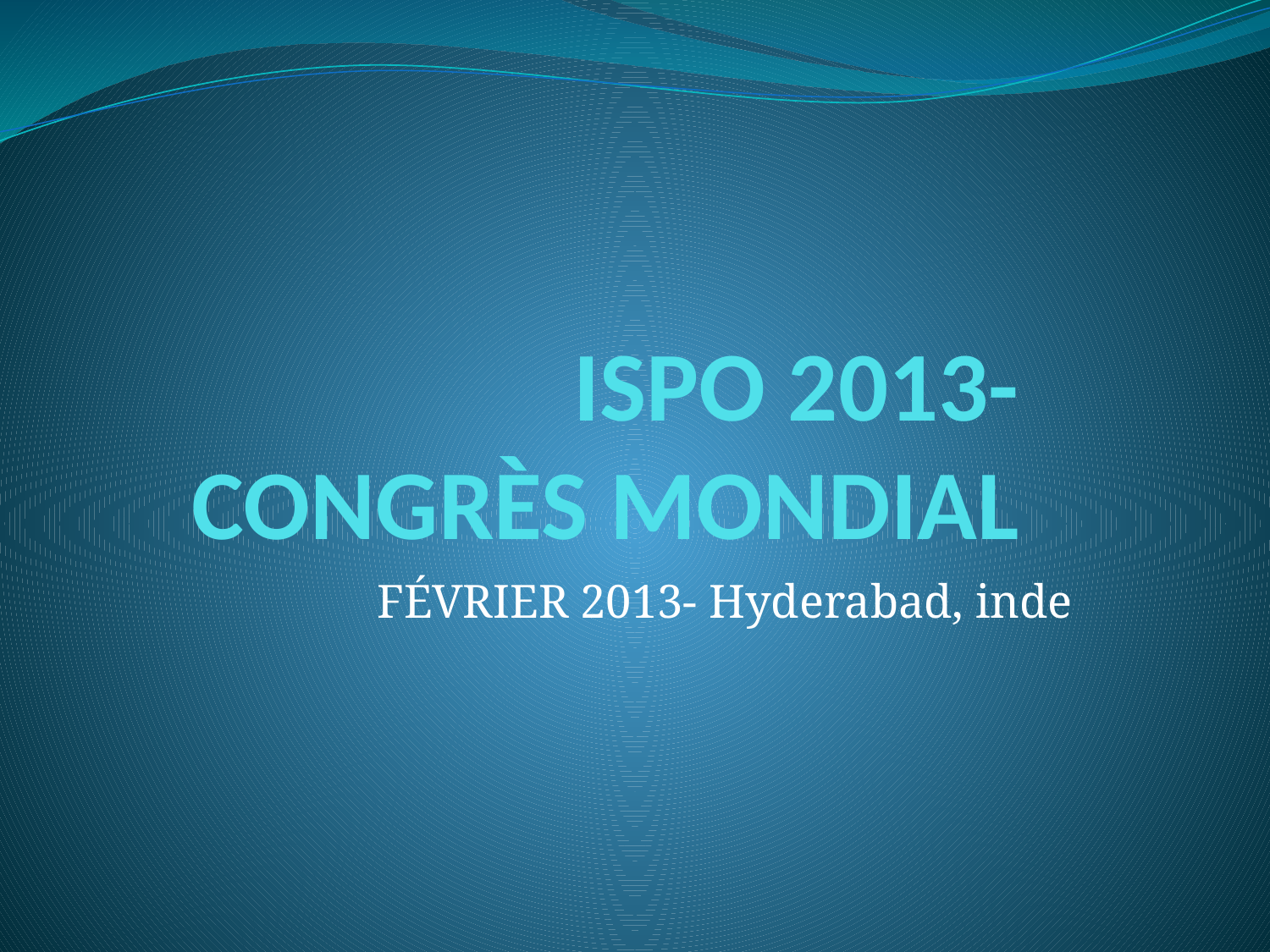

# ISPO 2013- CONGRÈS MONDIAL
FÉVRIER 2013- Hyderabad, inde